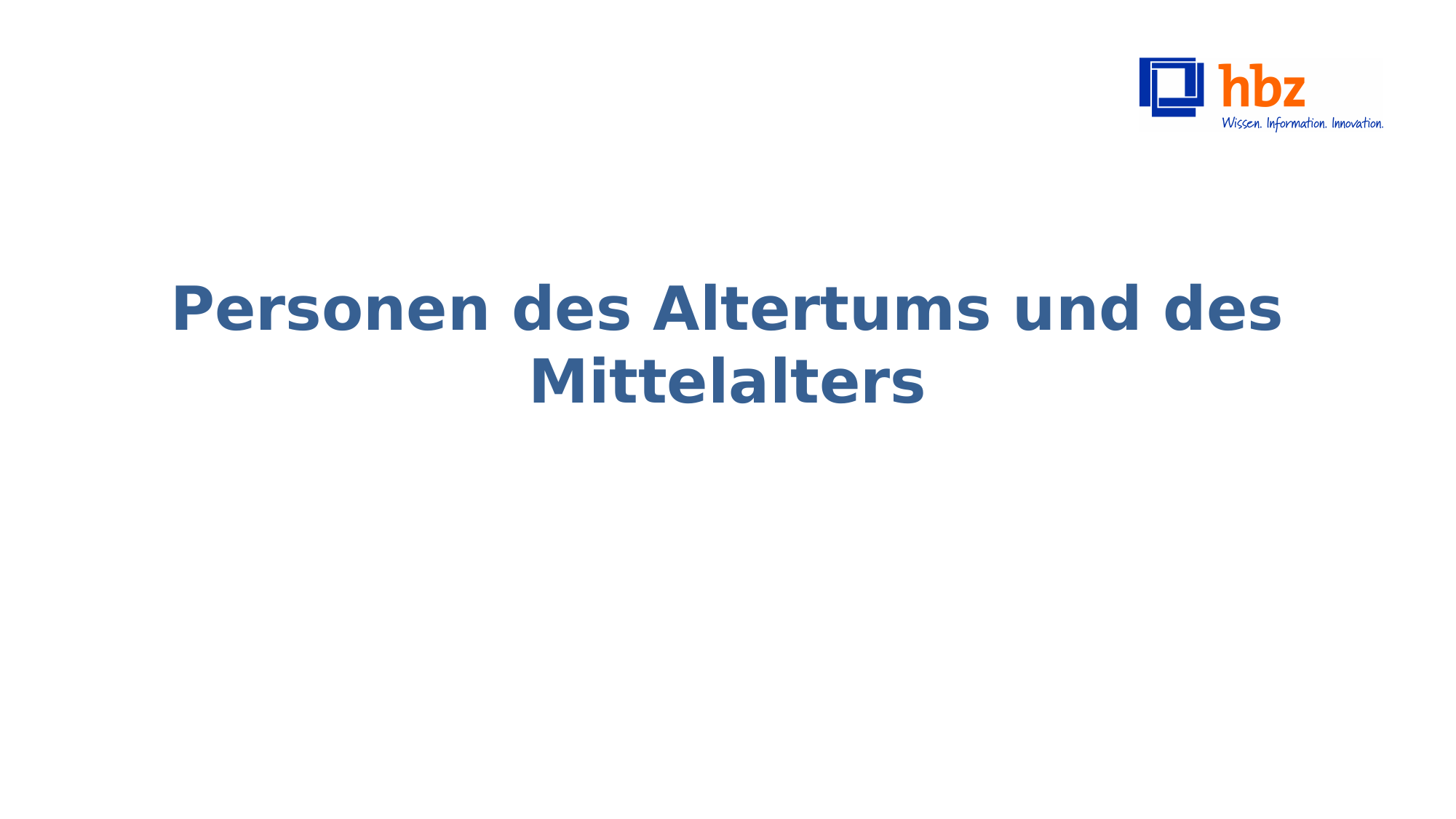

# Personen des Altertums und des Mittelalters